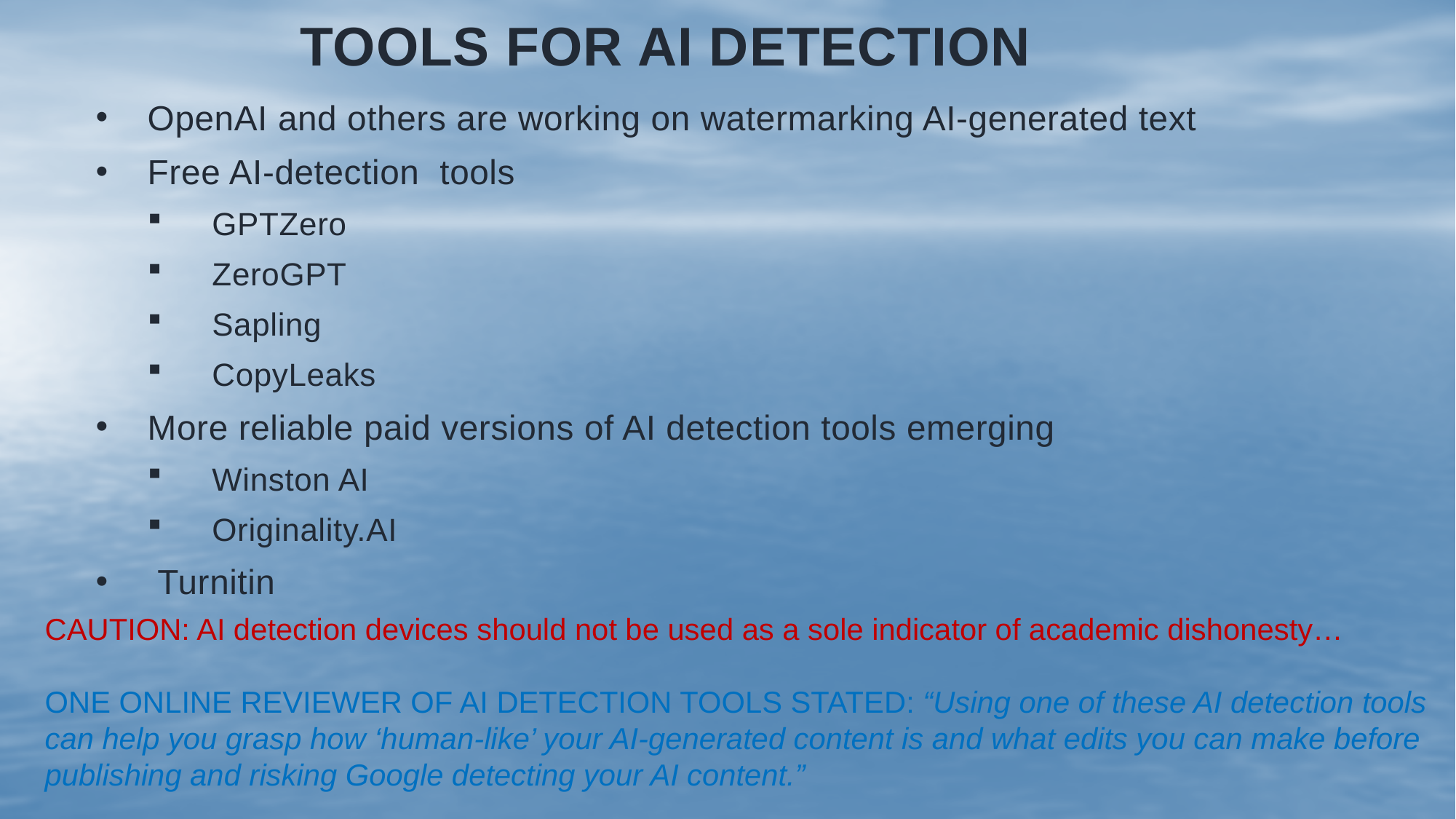

# Tools for AI Detection
OpenAI and others are working on watermarking AI-generated text
Free AI-detection  tools
GPTZero
ZeroGPT
Sapling
CopyLeaks
More reliable paid versions of AI detection tools emerging
Winston AI
Originality.AI
 Turnitin
CAUTION: AI detection devices should not be used as a sole indicator of academic dishonesty…

ONE ONLINE REVIEWER OF AI DETECTION TOOLS STATED: “Using one of these AI detection tools can help you grasp how ‘human-like’ your AI-generated content is and what edits you can make before publishing and risking Google detecting your AI content.”